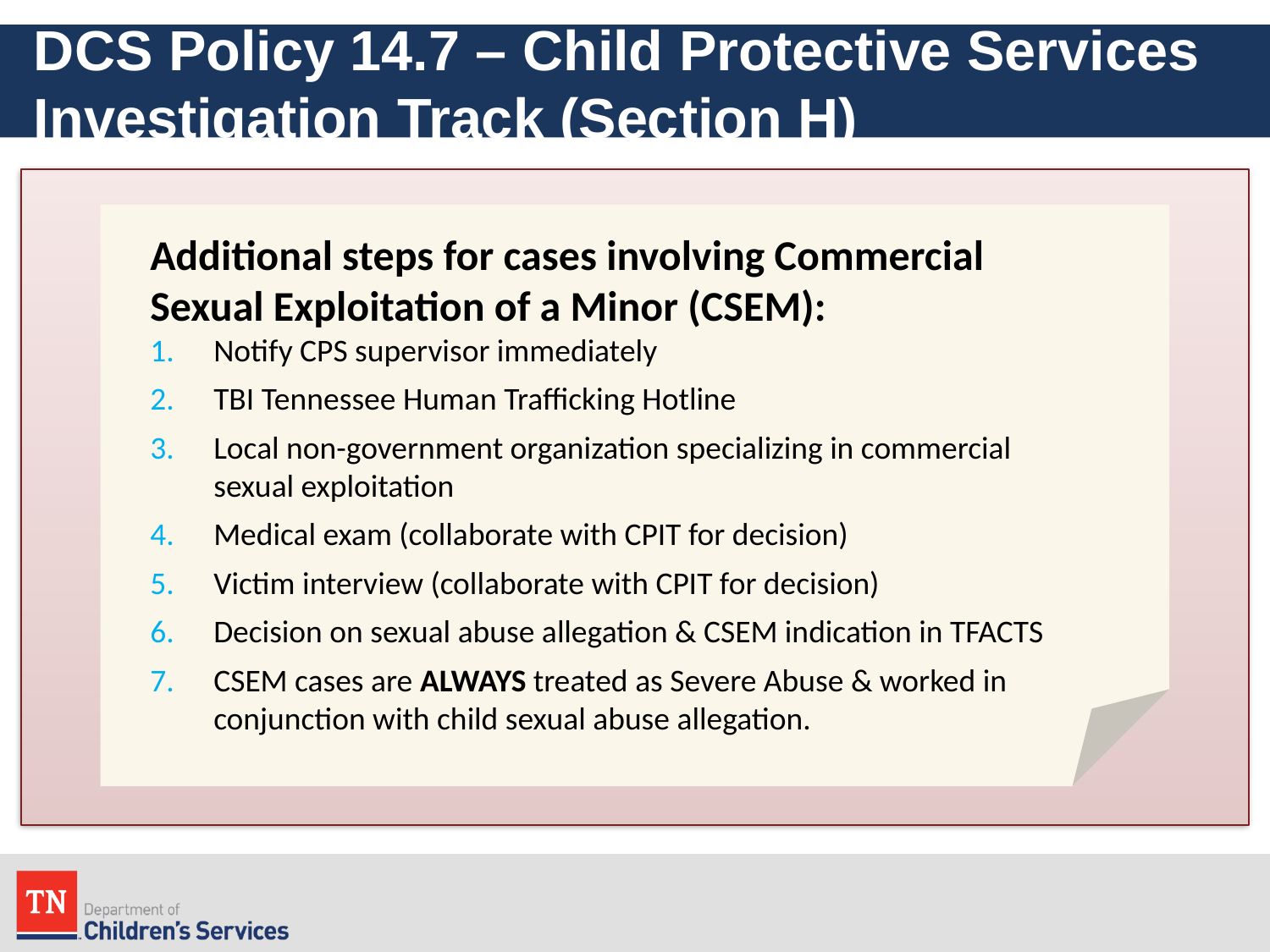

# DCS Policy 14.7 – Child Protective Services Investigation Track (Section H)

Additional steps for cases involving Commercial Sexual Exploitation of a Minor (CSEM):
Notify CPS supervisor immediately
TBI Tennessee Human Trafficking Hotline
Local non-government organization specializing in commercial sexual exploitation
Medical exam (collaborate with CPIT for decision)
Victim interview (collaborate with CPIT for decision)
Decision on sexual abuse allegation & CSEM indication in TFACTS
CSEM cases are ALWAYS treated as Severe Abuse & worked in conjunction with child sexual abuse allegation.